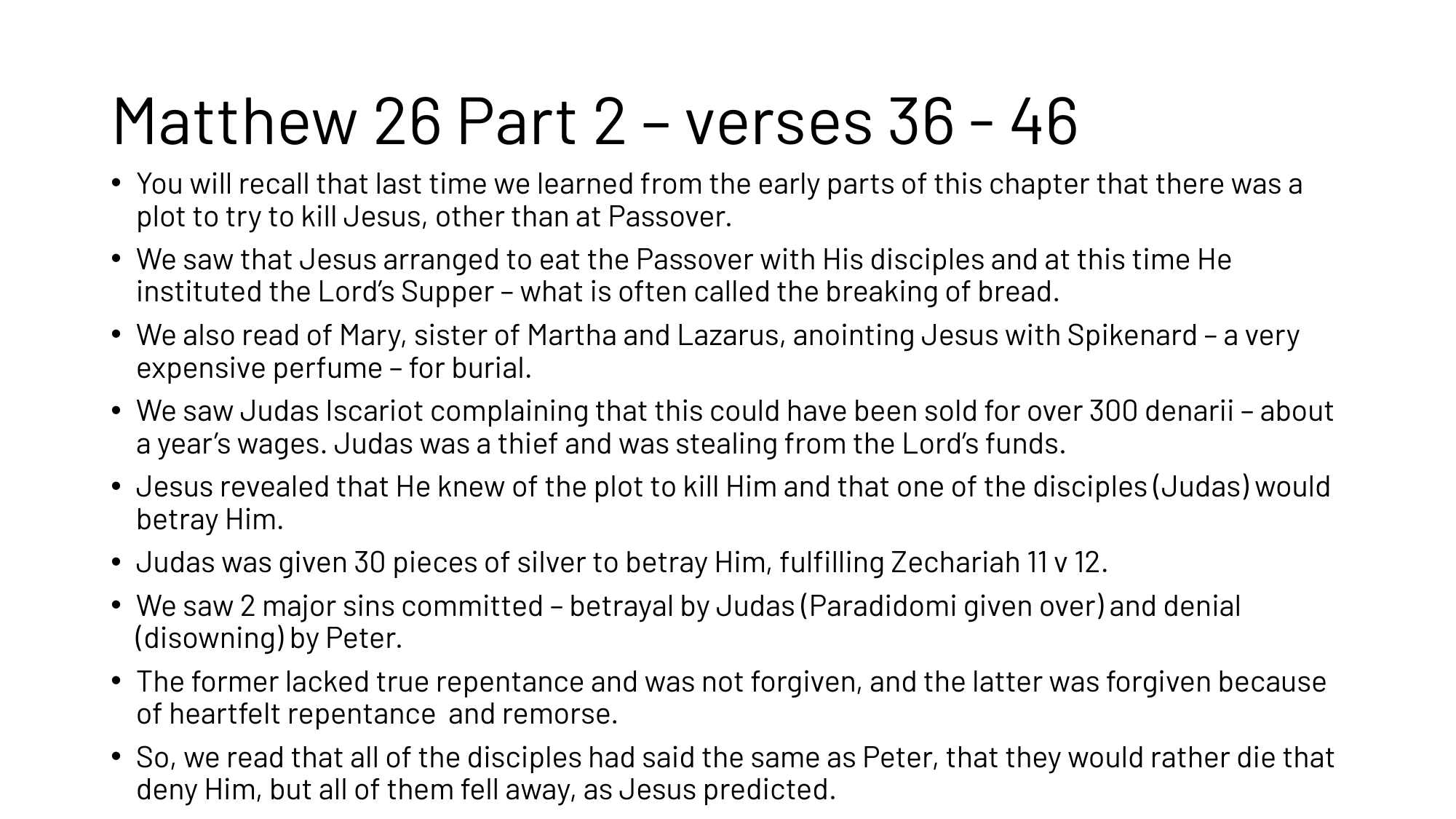

# Matthew 26 Part 2 – verses 36 - 46
You will recall that last time we learned from the early parts of this chapter that there was a plot to try to kill Jesus, other than at Passover.
We saw that Jesus arranged to eat the Passover with His disciples and at this time He instituted the Lord’s Supper – what is often called the breaking of bread.
We also read of Mary, sister of Martha and Lazarus, anointing Jesus with Spikenard – a very expensive perfume – for burial.
We saw Judas Iscariot complaining that this could have been sold for over 300 denarii – about a year’s wages. Judas was a thief and was stealing from the Lord’s funds.
Jesus revealed that He knew of the plot to kill Him and that one of the disciples (Judas) would betray Him.
Judas was given 30 pieces of silver to betray Him, fulfilling Zechariah 11 v 12.
We saw 2 major sins committed – betrayal by Judas (Paradidomi given over) and denial (disowning) by Peter.
The former lacked true repentance and was not forgiven, and the latter was forgiven because of heartfelt repentance  and remorse.
So, we read that all of the disciples had said the same as Peter, that they would rather die that deny Him, but all of them fell away, as Jesus predicted.